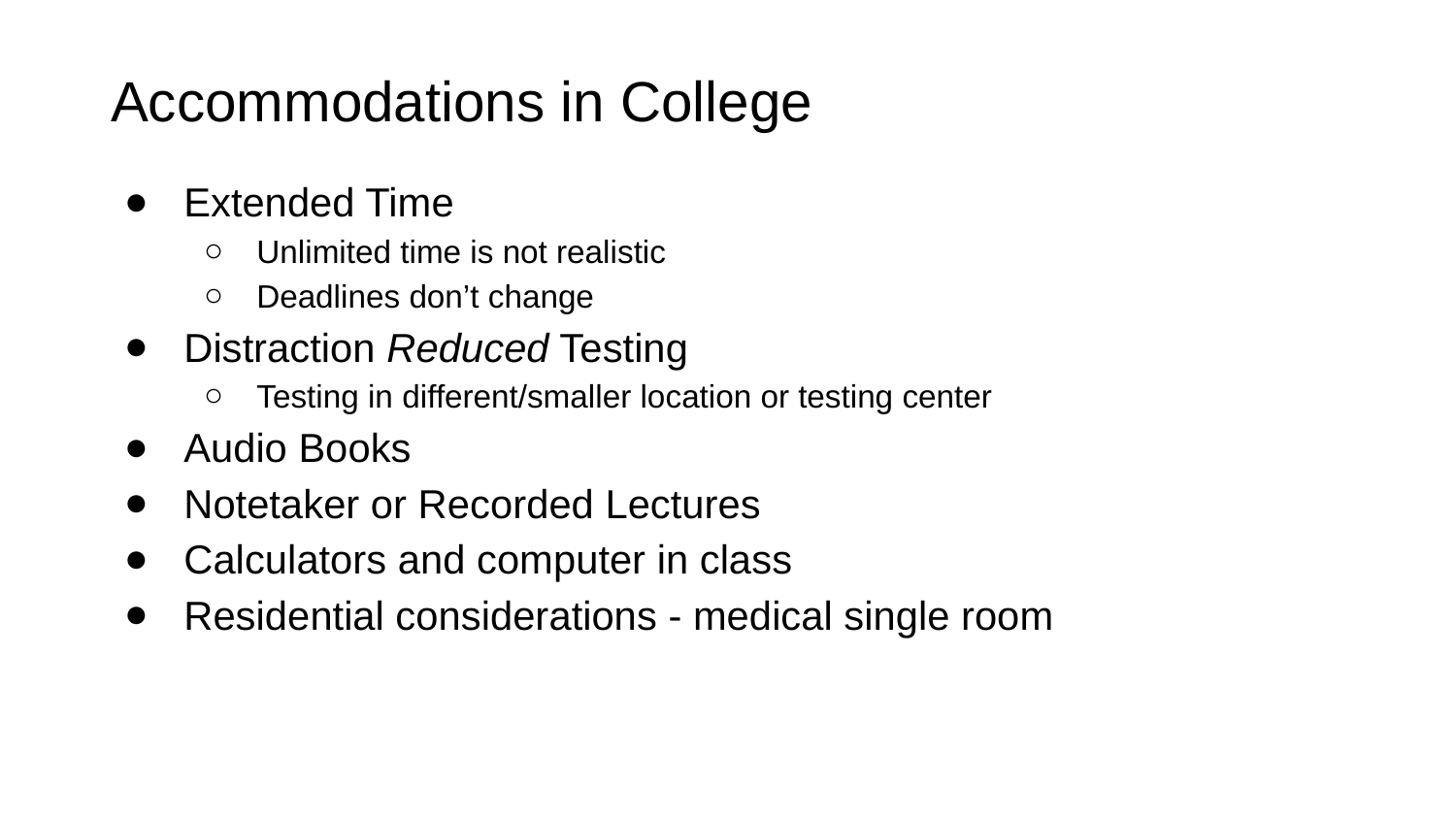

# Accommodations in College
Extended Time
Unlimited time is not realistic
Deadlines don’t change
Distraction Reduced Testing
Testing in different/smaller location or testing center
Audio Books
Notetaker or Recorded Lectures
Calculators and computer in class
Residential considerations - medical single room